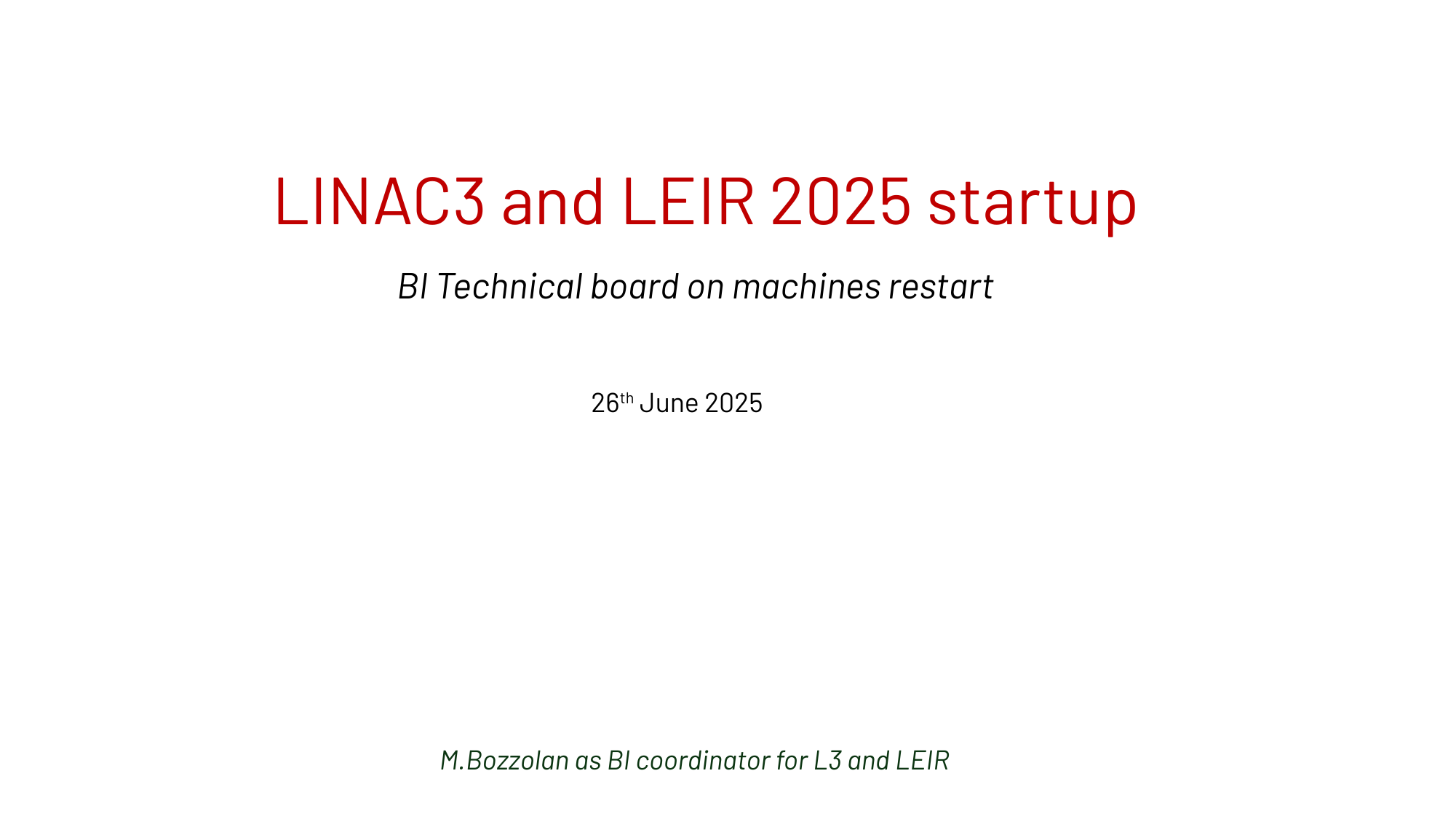

LINAC3 and LEIR 2025 startup
BI Technical board on machines restart
26th June 2025
M.Bozzolan as BI coordinator for L3 and LEIR